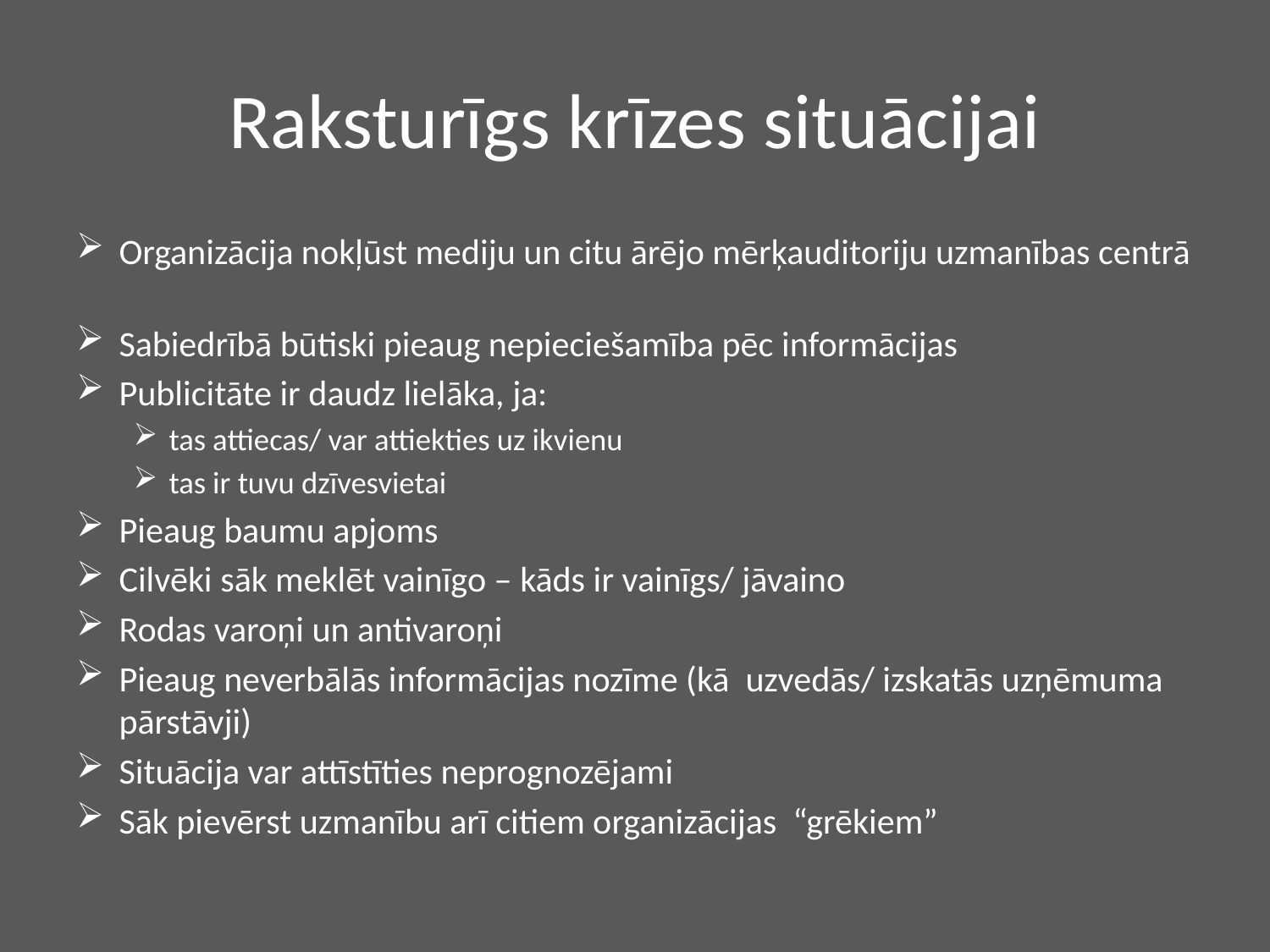

# Raksturīgs krīzes situācijai
Organizācija nokļūst mediju un citu ārējo mērķauditoriju uzmanības centrā
Sabiedrībā būtiski pieaug nepieciešamība pēc informācijas
Publicitāte ir daudz lielāka, ja:
tas attiecas/ var attiekties uz ikvienu
tas ir tuvu dzīvesvietai
Pieaug baumu apjoms
Cilvēki sāk meklēt vainīgo – kāds ir vainīgs/ jāvaino
Rodas varoņi un antivaroņi
Pieaug neverbālās informācijas nozīme (kā  uzvedās/ izskatās uzņēmuma pārstāvji)
Situācija var attīstīties neprognozējami
Sāk pievērst uzmanību arī citiem organizācijas  “grēkiem”